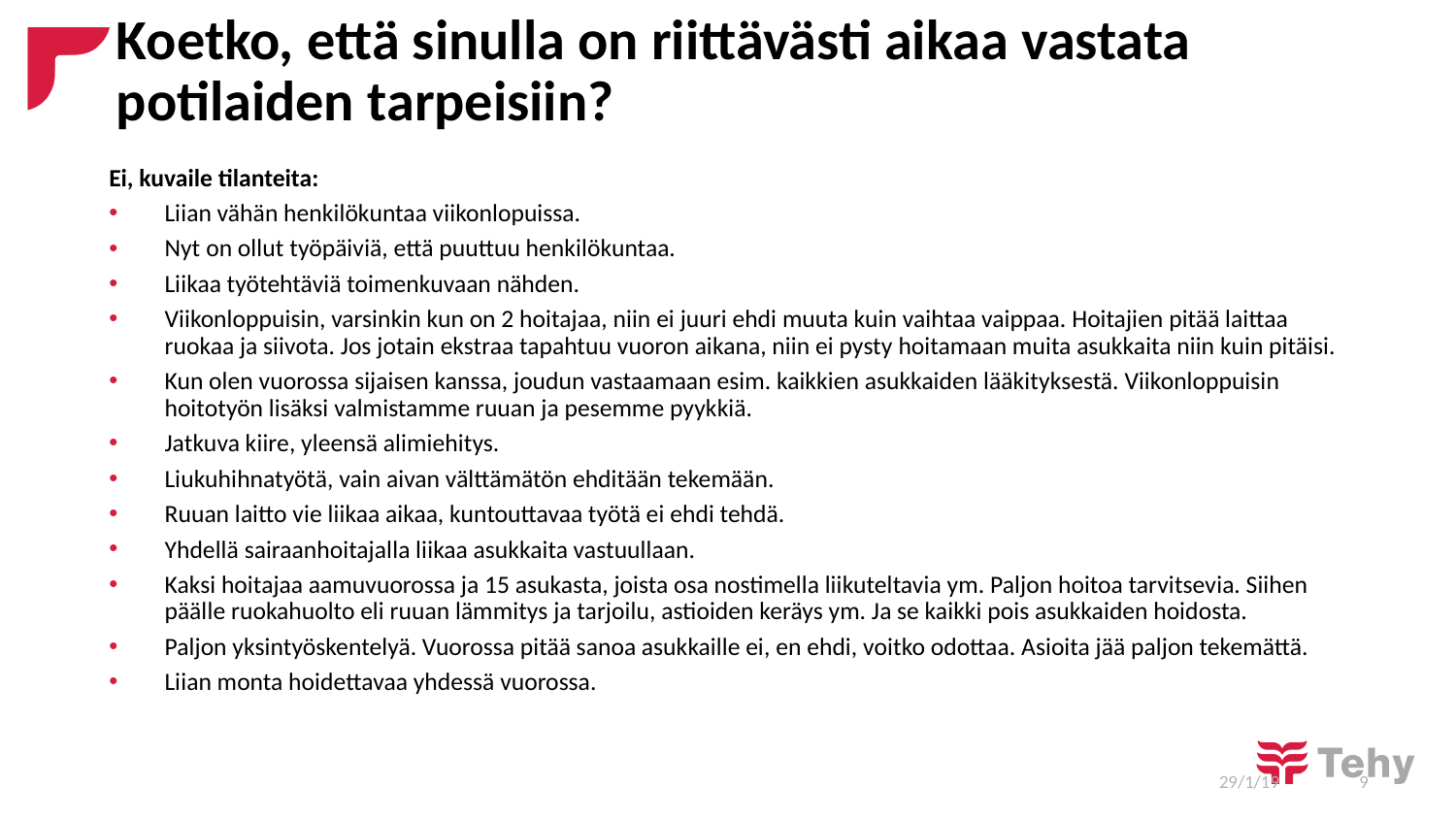

# Koetko, että sinulla on riittävästi aikaa vastata potilaiden tarpeisiin?
Ei, kuvaile tilanteita:
Liian vähän henkilökuntaa viikonlopuissa.
Nyt on ollut työpäiviä, että puuttuu henkilökuntaa.
Liikaa työtehtäviä toimenkuvaan nähden.
Viikonloppuisin, varsinkin kun on 2 hoitajaa, niin ei juuri ehdi muuta kuin vaihtaa vaippaa. Hoitajien pitää laittaa ruokaa ja siivota. Jos jotain ekstraa tapahtuu vuoron aikana, niin ei pysty hoitamaan muita asukkaita niin kuin pitäisi.
Kun olen vuorossa sijaisen kanssa, joudun vastaamaan esim. kaikkien asukkaiden lääkityksestä. Viikonloppuisin hoitotyön lisäksi valmistamme ruuan ja pesemme pyykkiä.
Jatkuva kiire, yleensä alimiehitys.
Liukuhihnatyötä, vain aivan välttämätön ehditään tekemään.
Ruuan laitto vie liikaa aikaa, kuntouttavaa työtä ei ehdi tehdä.
Yhdellä sairaanhoitajalla liikaa asukkaita vastuullaan.
Kaksi hoitajaa aamuvuorossa ja 15 asukasta, joista osa nostimella liikuteltavia ym. Paljon hoitoa tarvitsevia. Siihen päälle ruokahuolto eli ruuan lämmitys ja tarjoilu, astioiden keräys ym. Ja se kaikki pois asukkaiden hoidosta.
Paljon yksintyöskentelyä. Vuorossa pitää sanoa asukkaille ei, en ehdi, voitko odottaa. Asioita jää paljon tekemättä.
Liian monta hoidettavaa yhdessä vuorossa.

29/1/19
9